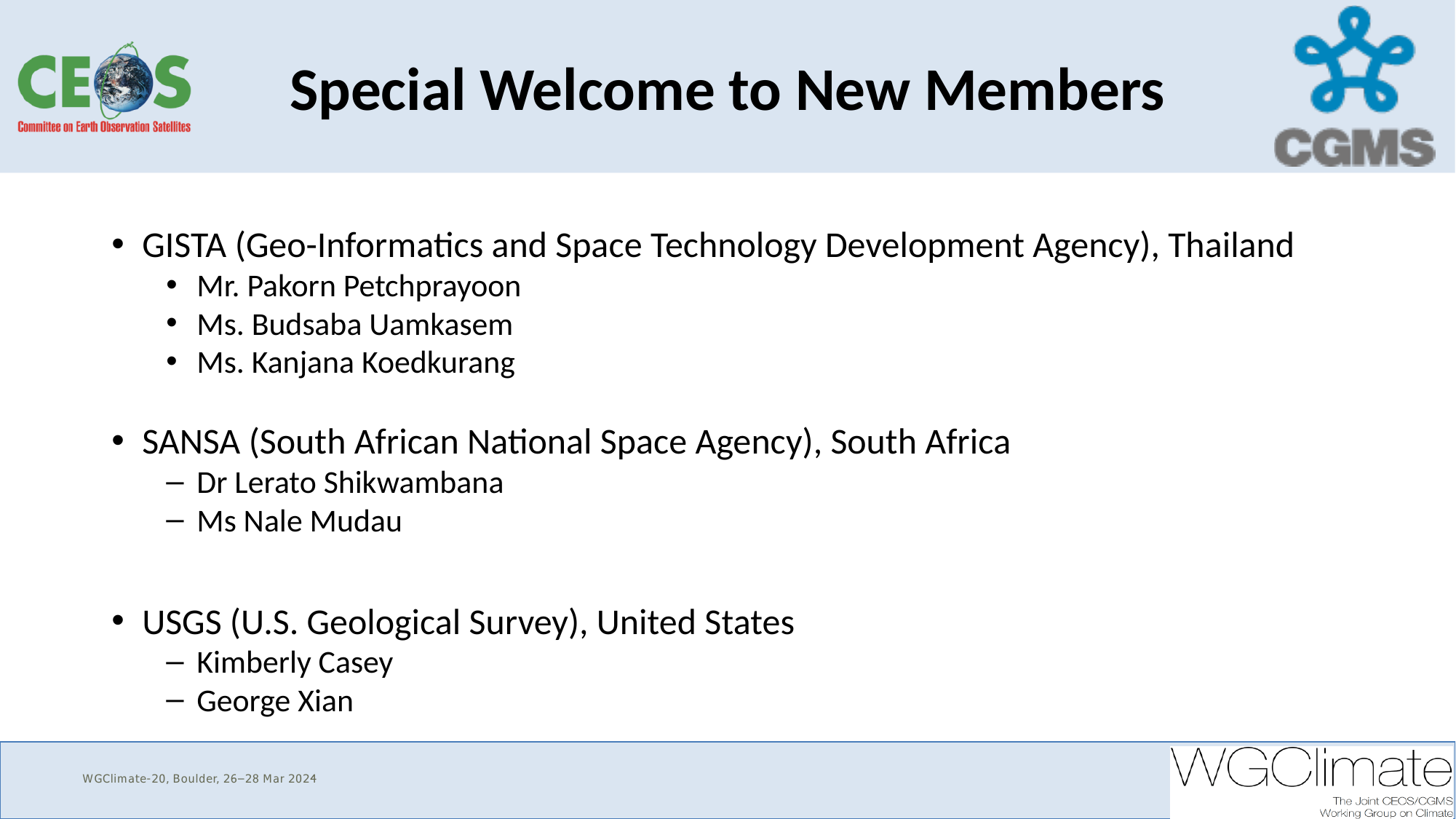

# Special Welcome to New Members
GISTA (Geo-Informatics and Space Technology Development Agency), Thailand
Mr. Pakorn Petchprayoon
Ms. Budsaba Uamkasem
Ms. Kanjana Koedkurang

SANSA (South African National Space Agency), South Africa
Dr Lerato Shikwambana
Ms Nale Mudau

USGS (U.S. Geological Survey), United States
Kimberly Casey
George Xian